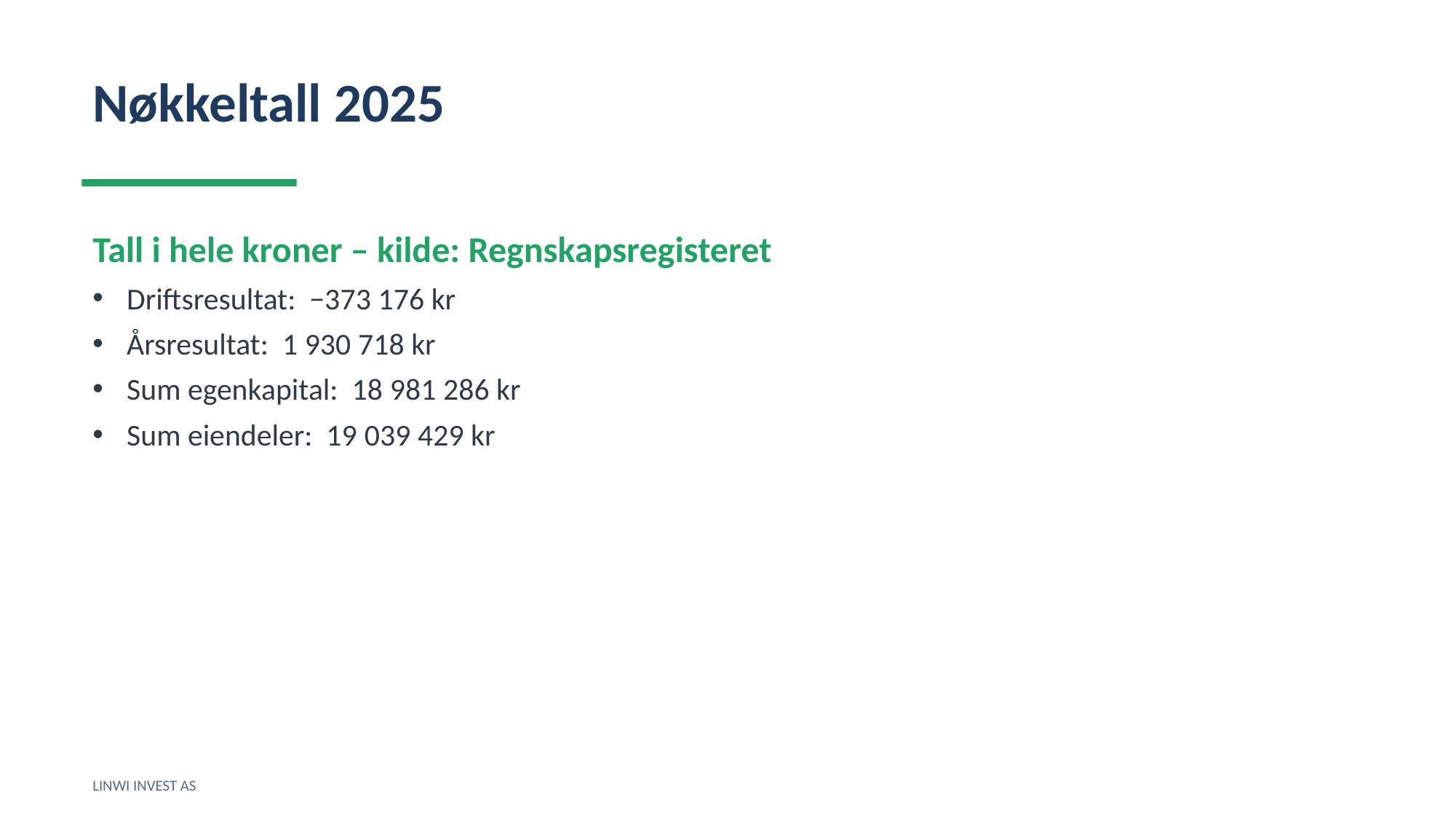

Nøkkeltall 2025

Tall i hele kroner – kilde: Regnskapsregisteret
Driftsresultat:  −373 176 kr
Årsresultat:  1 930 718 kr
Sum egenkapital:  18 981 286 kr
Sum eiendeler:  19 039 429 kr
LINWI INVEST AS